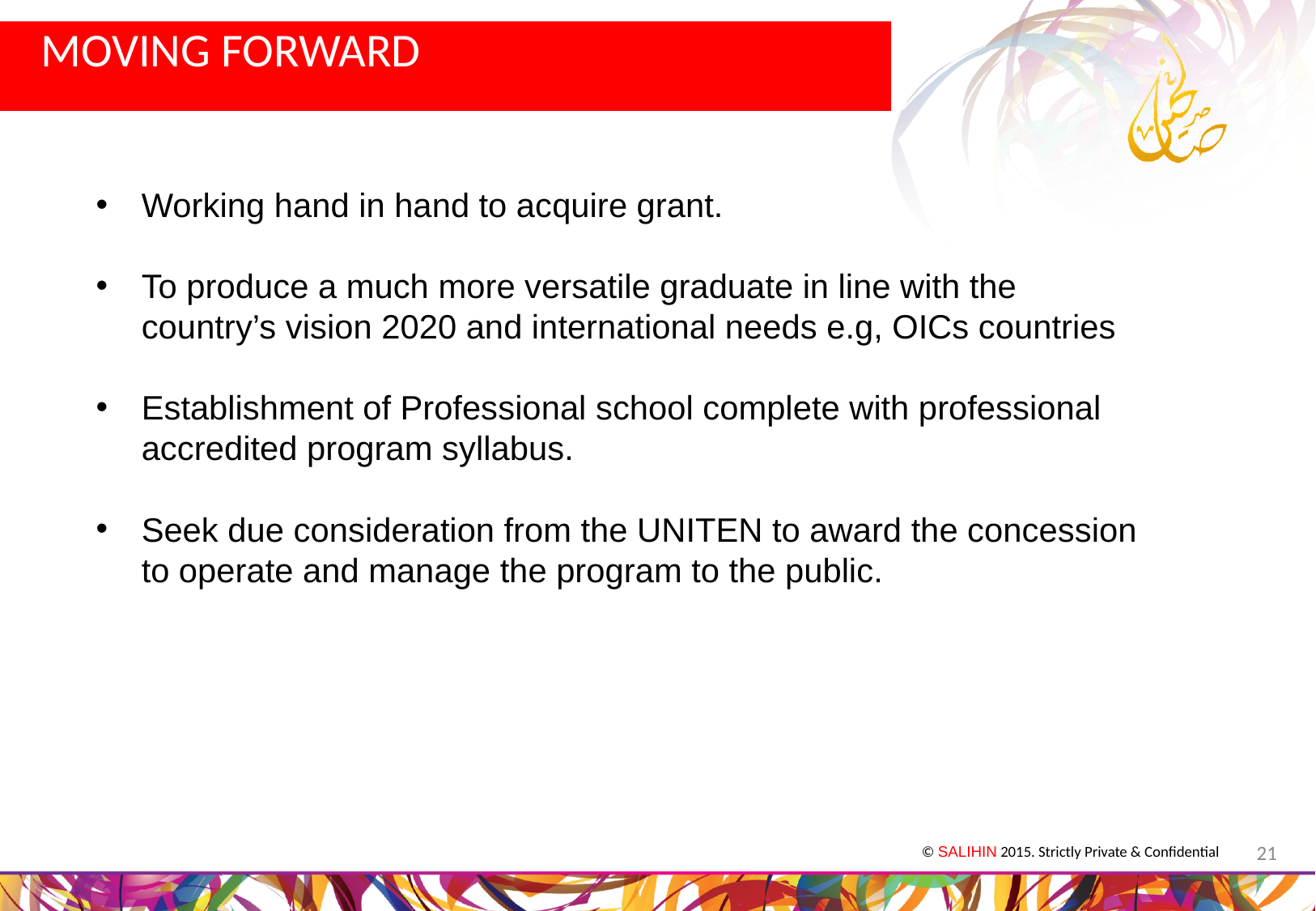

MOVING FORWARD

Working hand in hand to acquire grant.

To produce a much more versatile graduate in line with the country’s vision 2020 and international needs e.g, OICs countries

Establishment of Professional school complete with professional accredited program syllabus.

Seek due consideration from the UNITEN to award the concession to operate and manage the program to the public.
21
© SALIHIN 2015. Strictly Private & Confidential